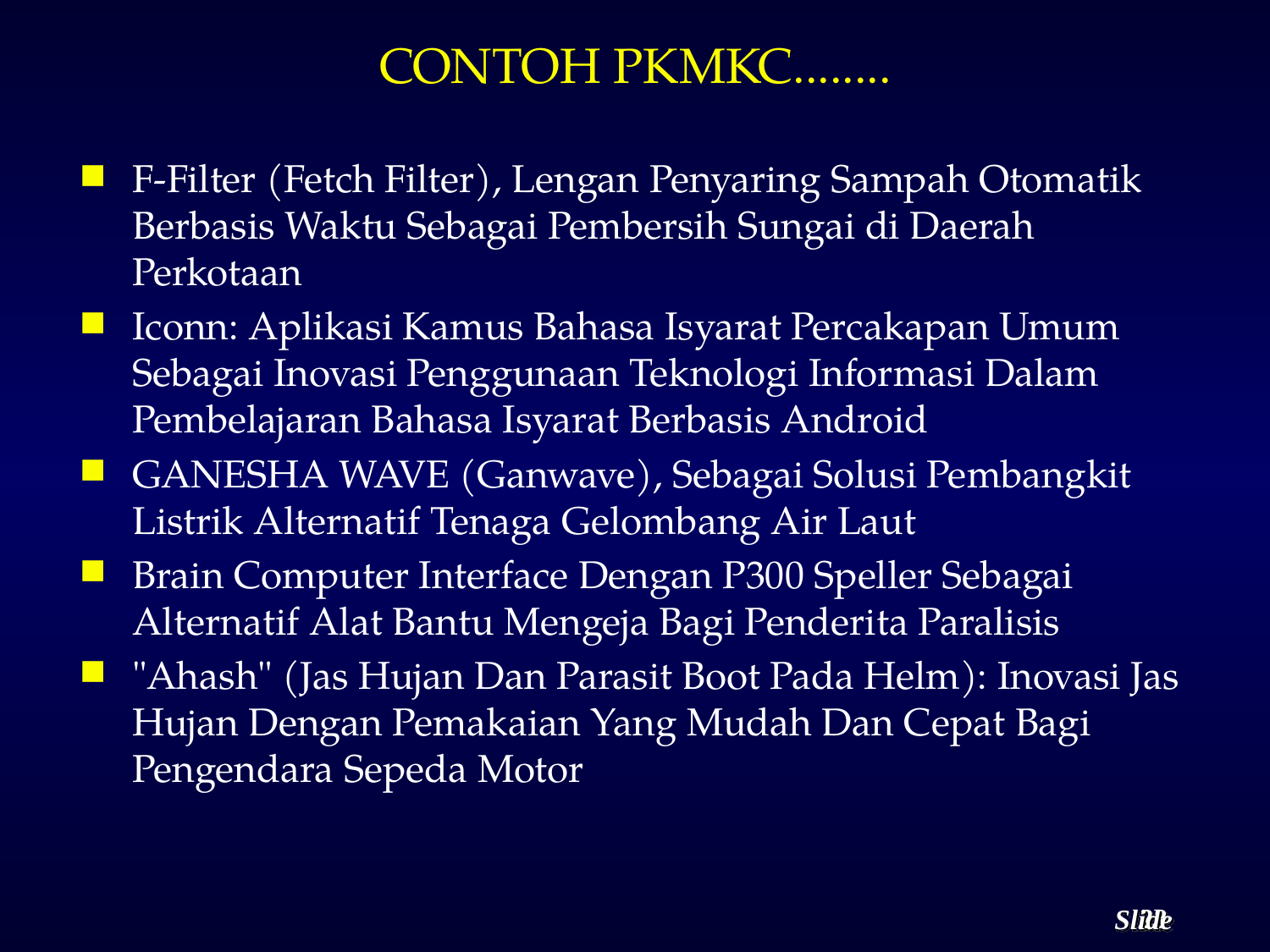

# CONTOH PKMKC........
F-Filter (Fetch Filter), Lengan Penyaring Sampah Otomatik Berbasis Waktu Sebagai Pembersih Sungai di Daerah Perkotaan
Iconn: Aplikasi Kamus Bahasa Isyarat Percakapan Umum Sebagai Inovasi Penggunaan Teknologi Informasi Dalam Pembelajaran Bahasa Isyarat Berbasis Android
GANESHA WAVE (Ganwave), Sebagai Solusi Pembangkit Listrik Alternatif Tenaga Gelombang Air Laut
Brain Computer Interface Dengan P300 Speller Sebagai Alternatif Alat Bantu Mengeja Bagi Penderita Paralisis
"Ahash" (Jas Hujan Dan Parasit Boot Pada Helm): Inovasi Jas Hujan Dengan Pemakaian Yang Mudah Dan Cepat Bagi Pengendara Sepeda Motor